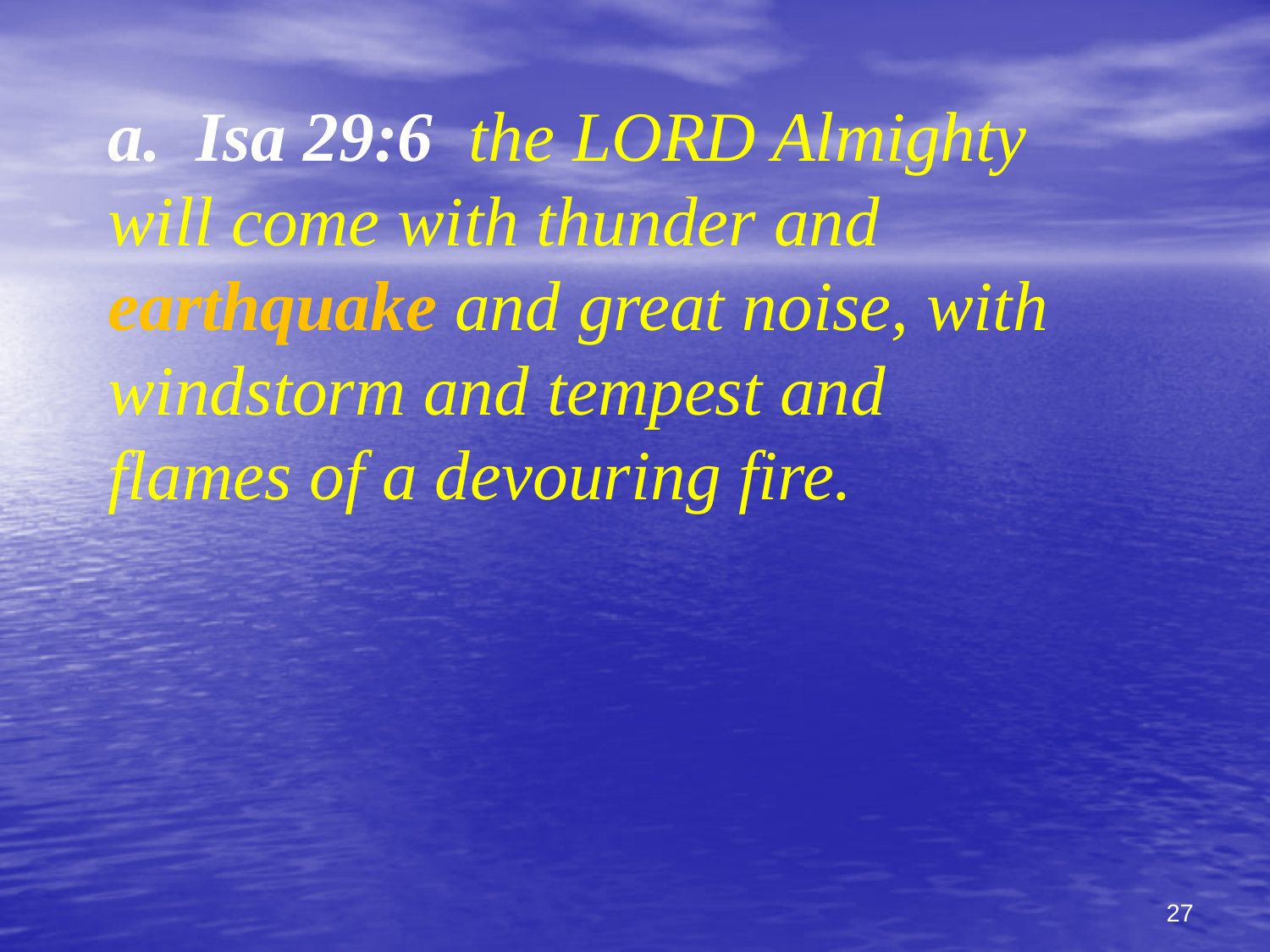

a.  Isa 29:6  the LORD Almighty
will come with thunder and
earthquake and great noise, with
windstorm and tempest and
flames of a devouring fire.

27